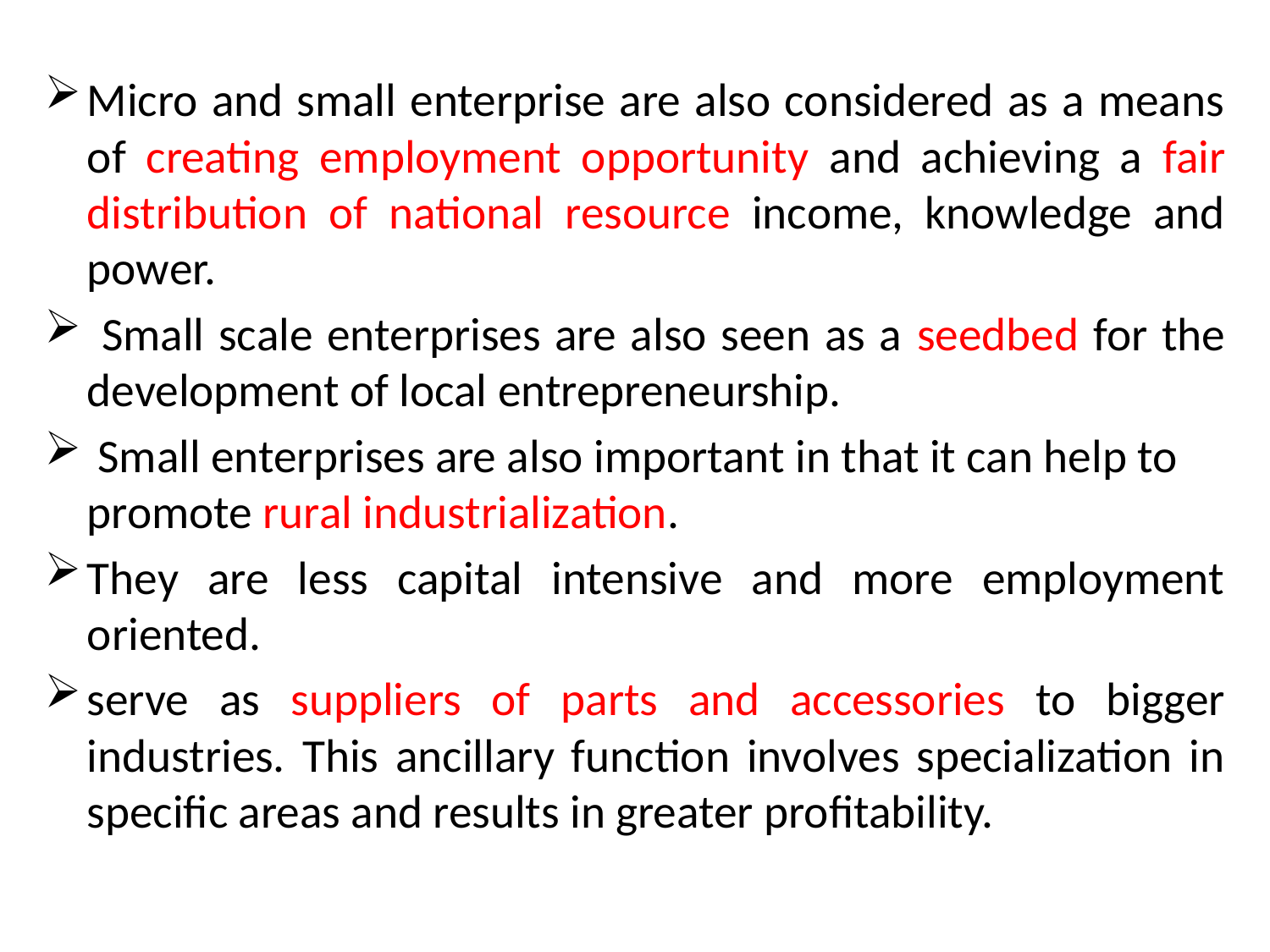

Micro and small enterprise are also considered as a means of creating employment opportunity and achieving a fair distribution of national resource income, knowledge and power.
 Small scale enterprises are also seen as a seedbed for the development of local entrepreneurship.
 Small enterprises are also important in that it can help to promote rural industrialization.
They are less capital intensive and more employment oriented.
serve as suppliers of parts and accessories to bigger industries. This ancillary function involves specialization in specific areas and results in greater profitability.